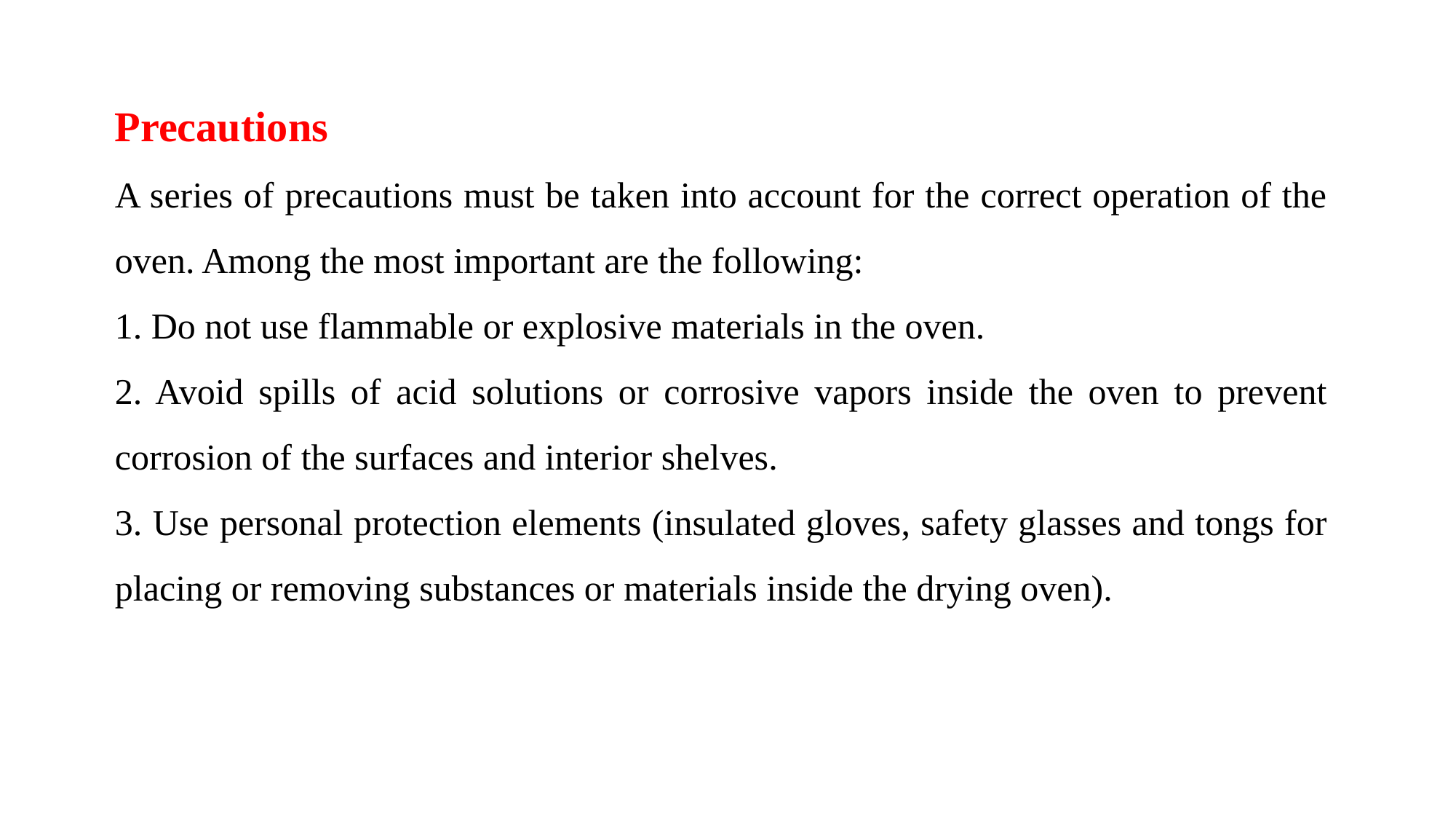

Precautions
A series of precautions must be taken into account for the correct operation of the oven. Among the most important are the following:
1. Do not use flammable or explosive materials in the oven.
2. Avoid spills of acid solutions or corrosive vapors inside the oven to prevent corrosion of the surfaces and interior shelves.
3. Use personal protection elements (insulated gloves, safety glasses and tongs for placing or removing substances or materials inside the drying oven).